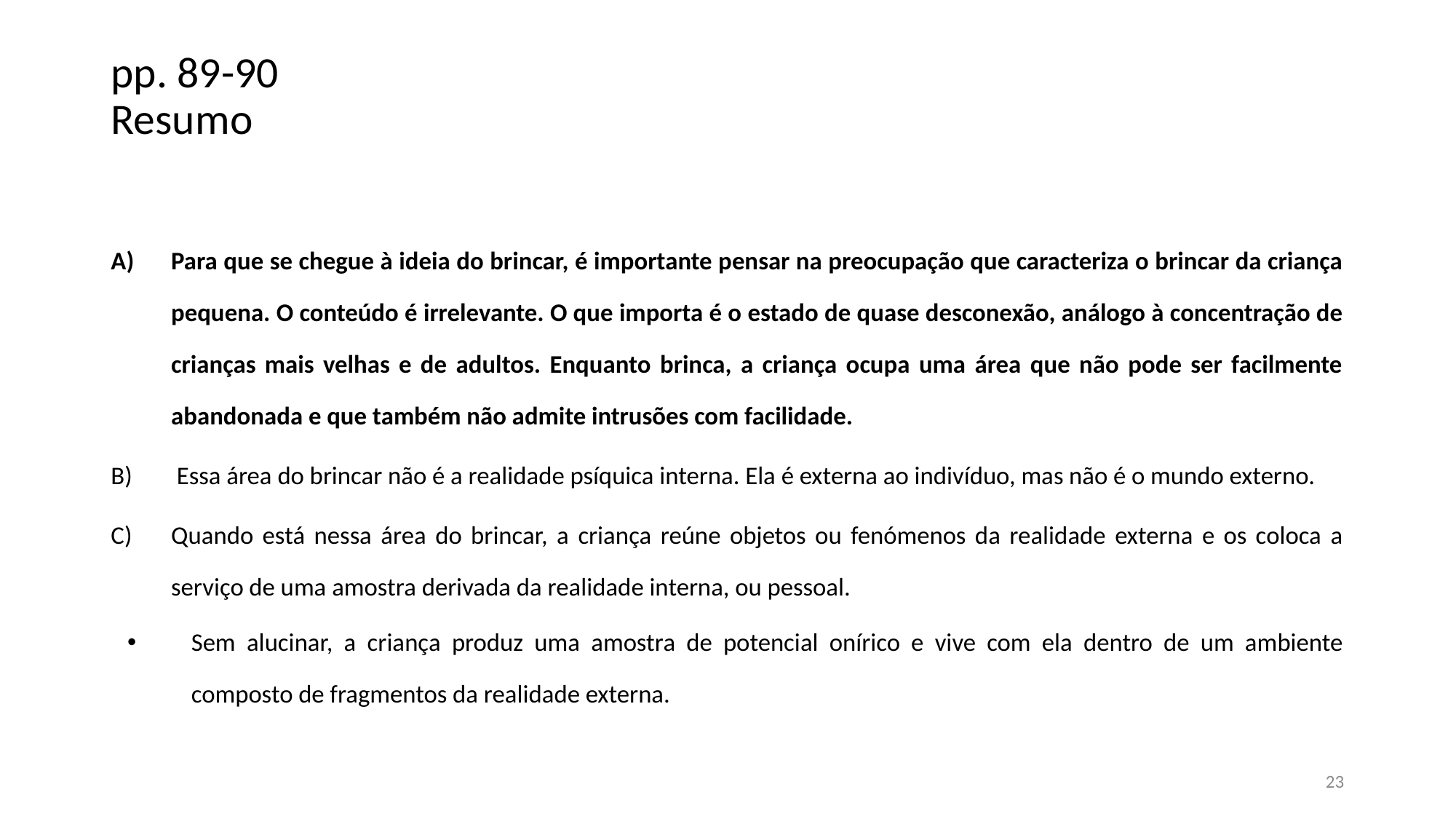

# pp. 89-90 Resumo
Para que se chegue à ideia do brincar, é importante pensar na preocupação que caracteriza o brincar da criança pequena. O conteúdo é irrelevante. O que importa é o estado de quase desconexão, análogo à concentração de crianças mais velhas e de adultos. Enquanto brinca, a criança ocupa uma área que não pode ser facilmente abandonada e que também não admite intrusões com facilidade.
 Essa área do brincar não é a realidade psíquica interna. Ela é externa ao indivíduo, mas não é o mundo externo.
Quando está nessa área do brincar, a criança reúne objetos ou fenómenos da realidade externa e os coloca a serviço de uma amostra derivada da realidade interna, ou pessoal.
Sem alucinar, a criança produz uma amostra de potencial onírico e vive com ela dentro de um ambiente composto de fragmentos da realidade externa.

23